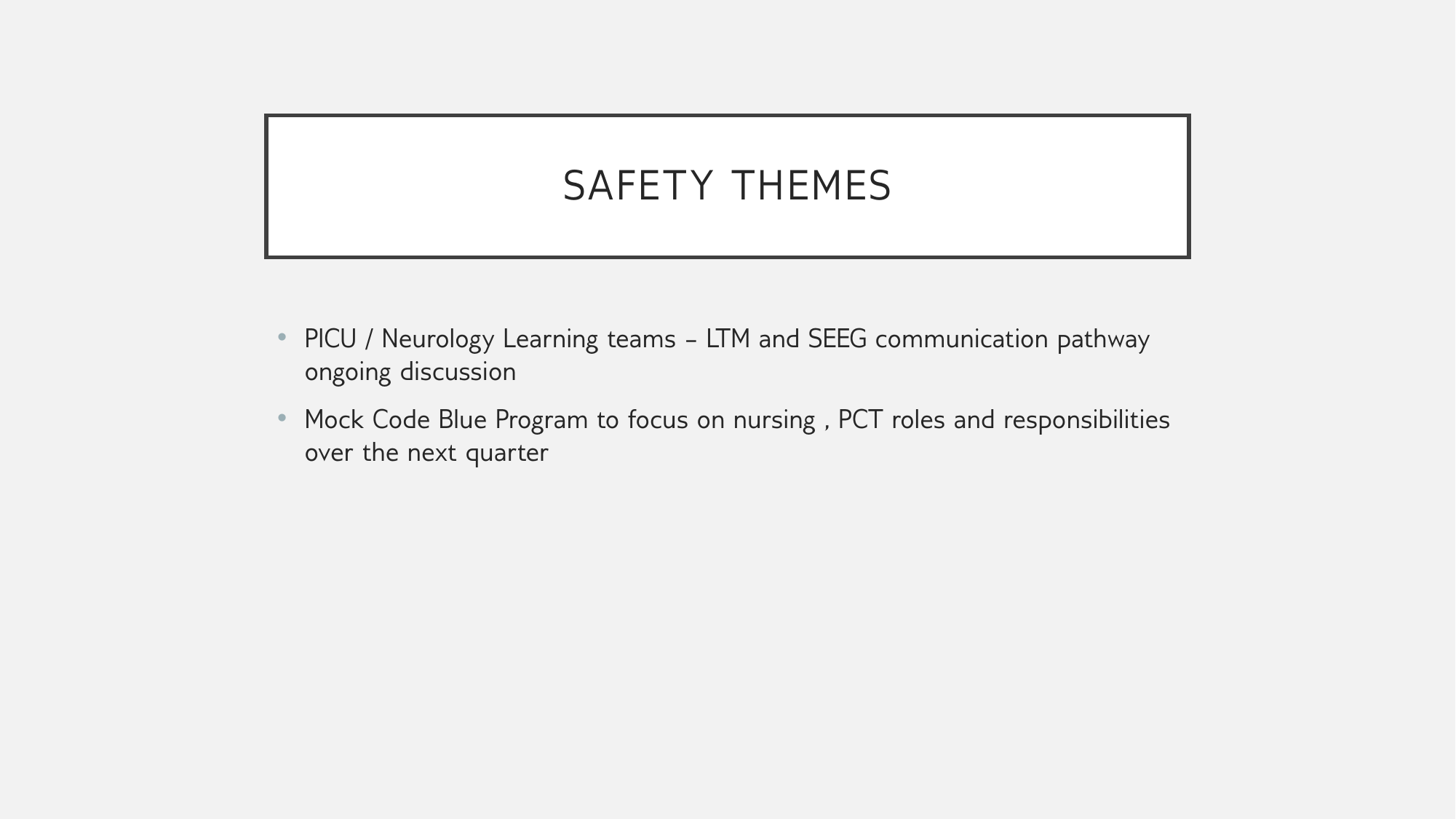

# Safety themes
PICU / Neurology Learning teams – LTM and SEEG communication pathway ongoing discussion
Mock Code Blue Program to focus on nursing , PCT roles and responsibilities over the next quarter